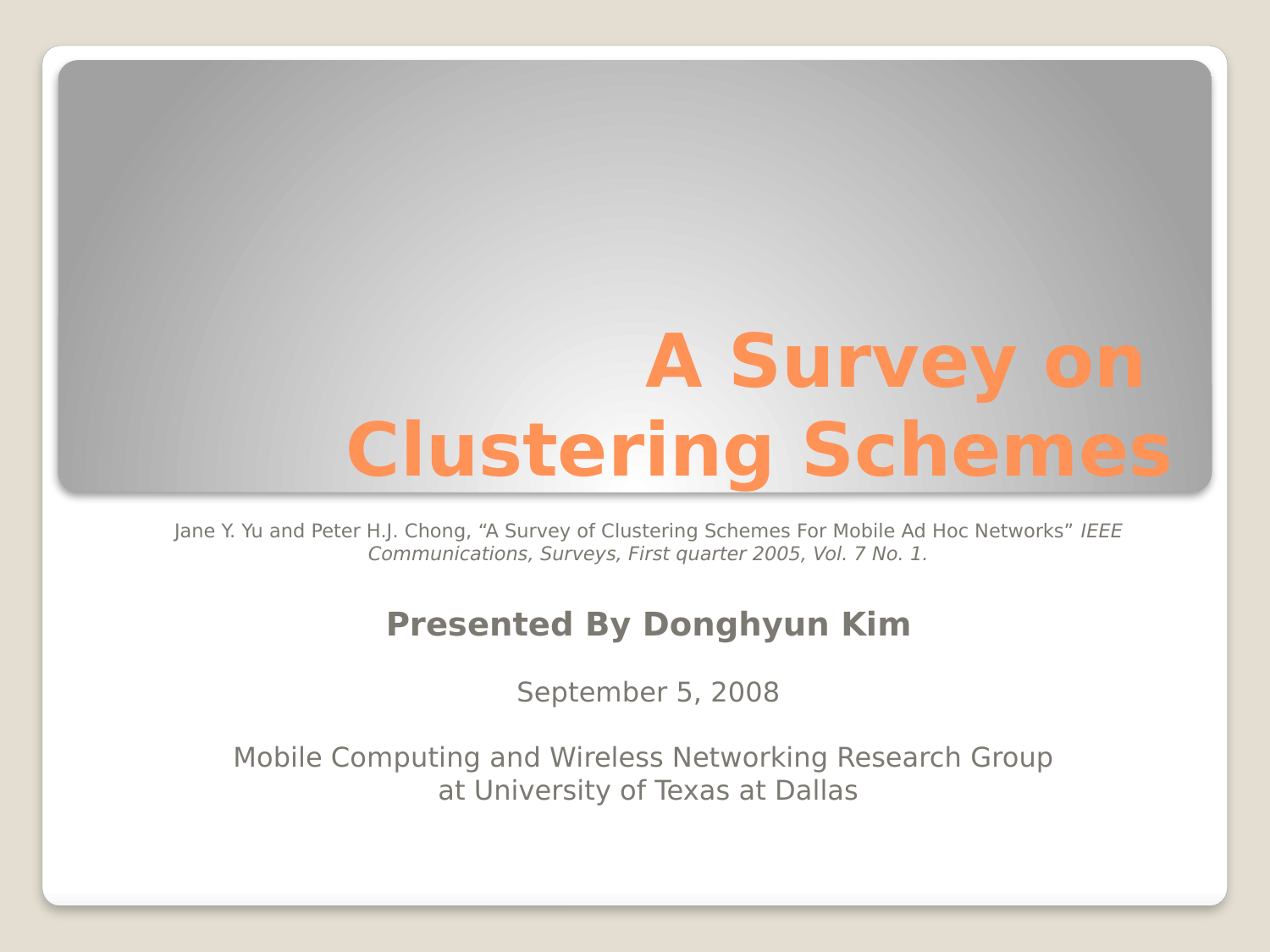

# A Survey on Clustering Schemes
Jane Y. Yu and Peter H.J. Chong, “A Survey of Clustering Schemes For Mobile Ad Hoc Networks” IEEE Communications, Surveys, First quarter 2005, Vol. 7 No. 1.
Presented By Donghyun Kim
September 5, 2008
Mobile Computing and Wireless Networking Research Group
at University of Texas at Dallas